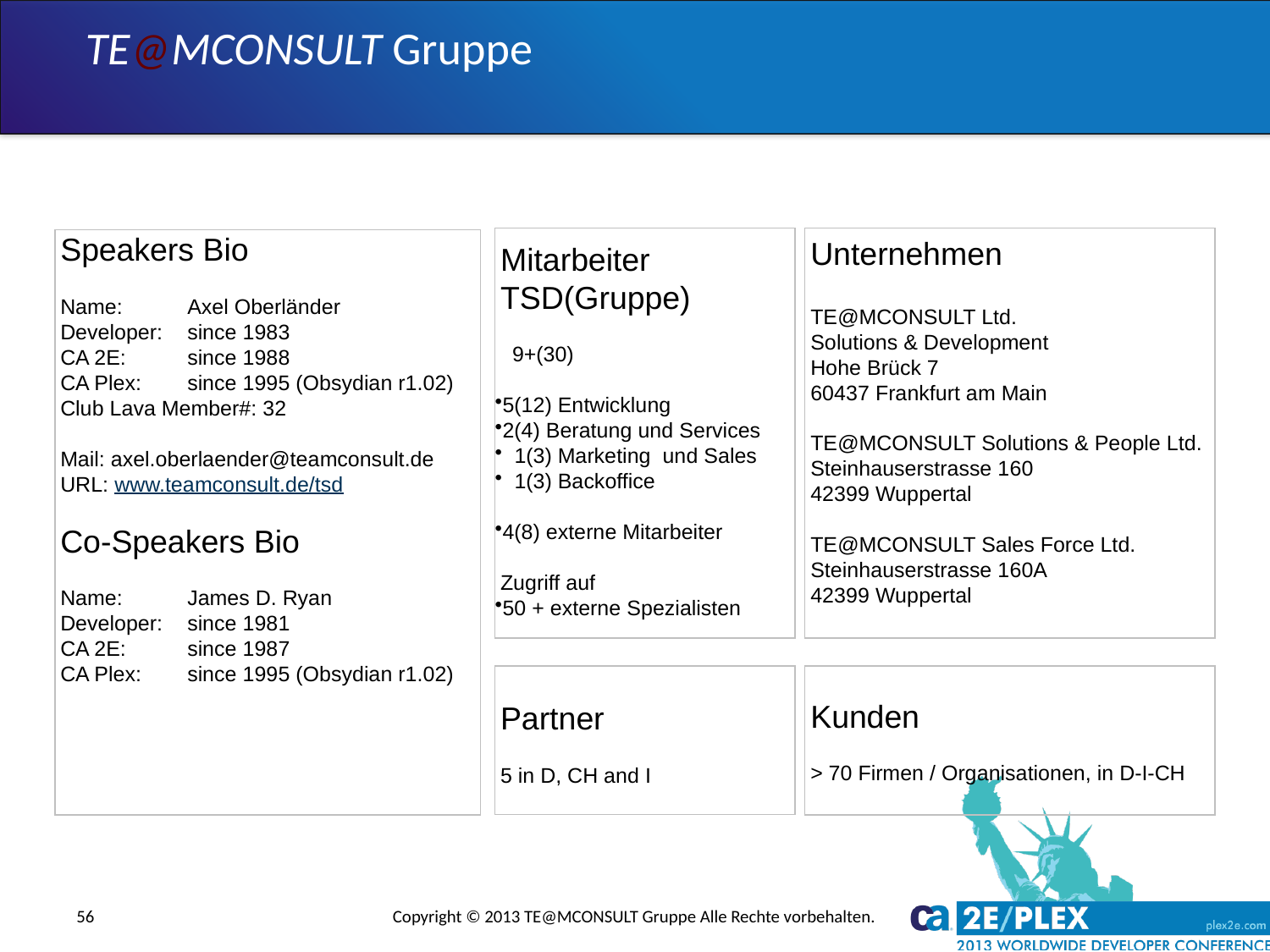

# TE@MCONSULT Gruppe
Mitarbeiter TSD(Gruppe)

  9+(30)
5(12) Entwicklung
2(4) Beratung und Services
  1(3) Marketing  und Sales
  1(3) Backoffice

4(8) externe Mitarbeiter
Zugriff auf
50 + externe Spezialisten

Unternehmen

TE@MCONSULT Ltd.
Solutions & Development
Hohe Brück 7
60437 Frankfurt am Main

TE@MCONSULT Solutions & People Ltd.
Steinhauserstrasse 160
42399 Wuppertal

TE@MCONSULT Sales Force Ltd.
Steinhauserstrasse 160A
42399 Wuppertal

Speakers Bio

Name:	Axel Oberländer
Developer:	since 1983
CA 2E:	since 1988
CA Plex:	since 1995 (Obsydian r1.02)
Club Lava Member#: 32

Mail: axel.oberlaender@teamconsult.de
URL: www.teamconsult.de/tsd

Co-Speakers Bio

Name:	James D. Ryan
Developer:	since 1981
CA 2E:	since 1987
CA Plex:	since 1995 (Obsydian r1.02)
Partner

5 in D, CH and I
Kunden

> 70 Firmen / Organisationen, in D-I-CH